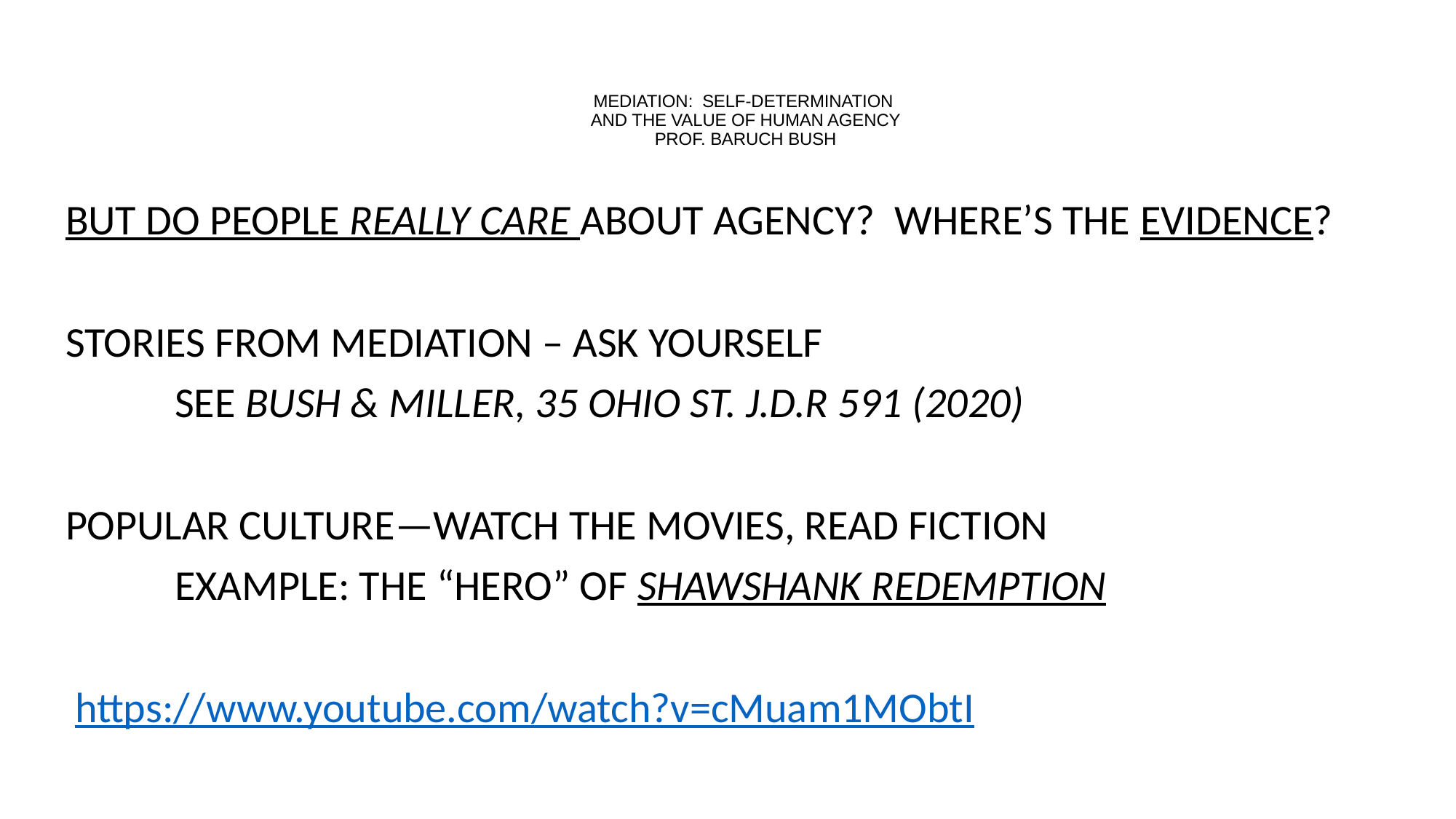

# MEDIATION:  SELF-DETERMINATION AND THE VALUE OF HUMAN AGENCY PROF. BARUCH BUSH
BUT DO PEOPLE REALLY CARE ABOUT AGENCY?  WHERE’S THE EVIDENCE?

STORIES FROM MEDIATION – ASK YOURSELF
	SEE BUSH & MILLER, 35 OHIO ST. J.D.R 591 (2020)

POPULAR CULTURE—WATCH THE MOVIES, READ FICTION
	EXAMPLE: THE “HERO” OF SHAWSHANK REDEMPTION

 https://www.youtube.com/watch?v=cMuam1MObtI